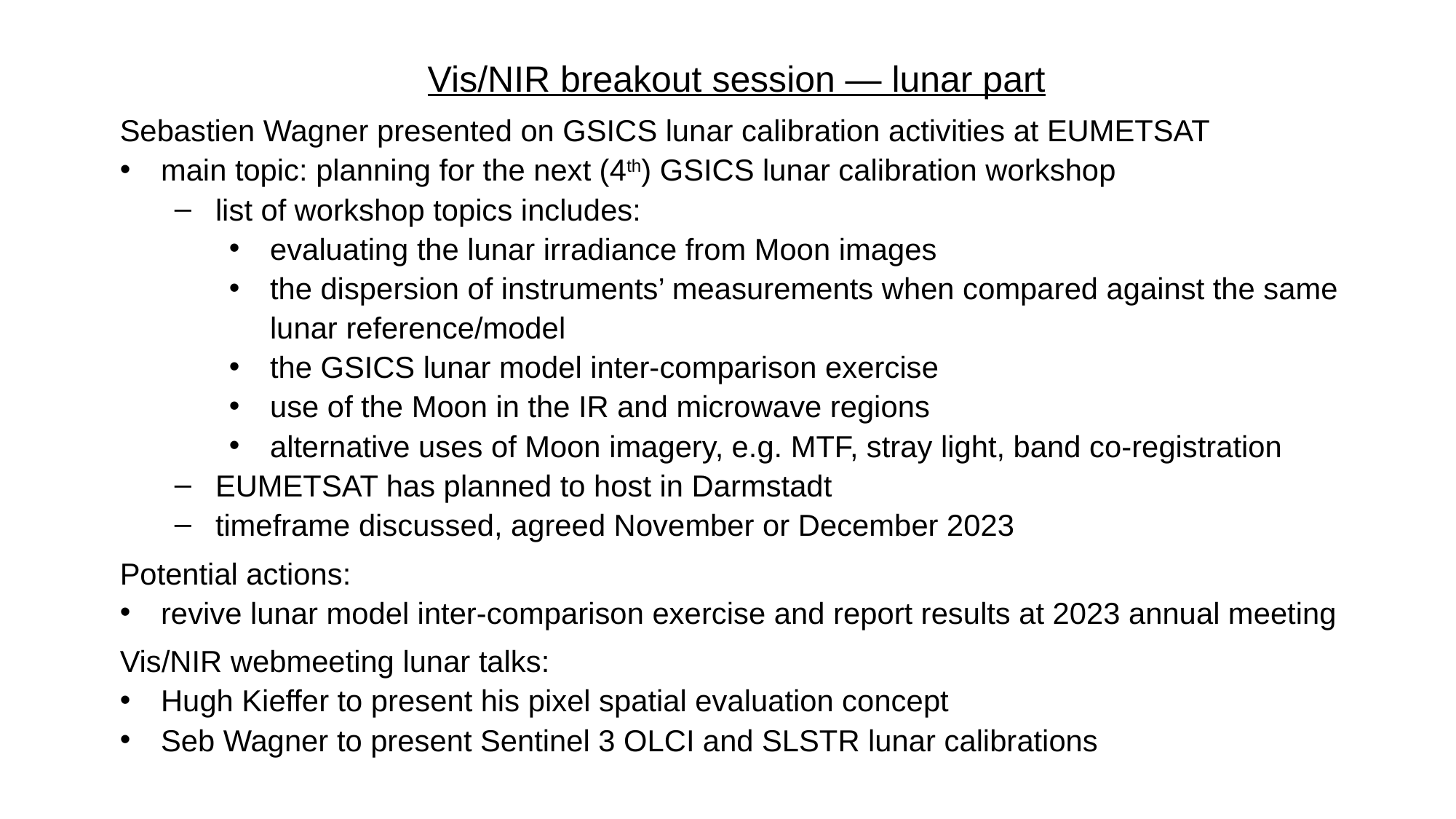

Vis/NIR breakout session — lunar part
Sebastien Wagner presented on GSICS lunar calibration activities at EUMETSAT
main topic: planning for the next (4th) GSICS lunar calibration workshop
list of workshop topics includes:
evaluating the lunar irradiance from Moon images
the dispersion of instruments’ measurements when compared against the same lunar reference/model
the GSICS lunar model inter-comparison exercise
use of the Moon in the IR and microwave regions
alternative uses of Moon imagery, e.g. MTF, stray light, band co-registration
EUMETSAT has planned to host in Darmstadt
timeframe discussed, agreed November or December 2023
Potential actions:
revive lunar model inter-comparison exercise and report results at 2023 annual meeting
Vis/NIR webmeeting lunar talks:
Hugh Kieffer to present his pixel spatial evaluation concept
Seb Wagner to present Sentinel 3 OLCI and SLSTR lunar calibrations